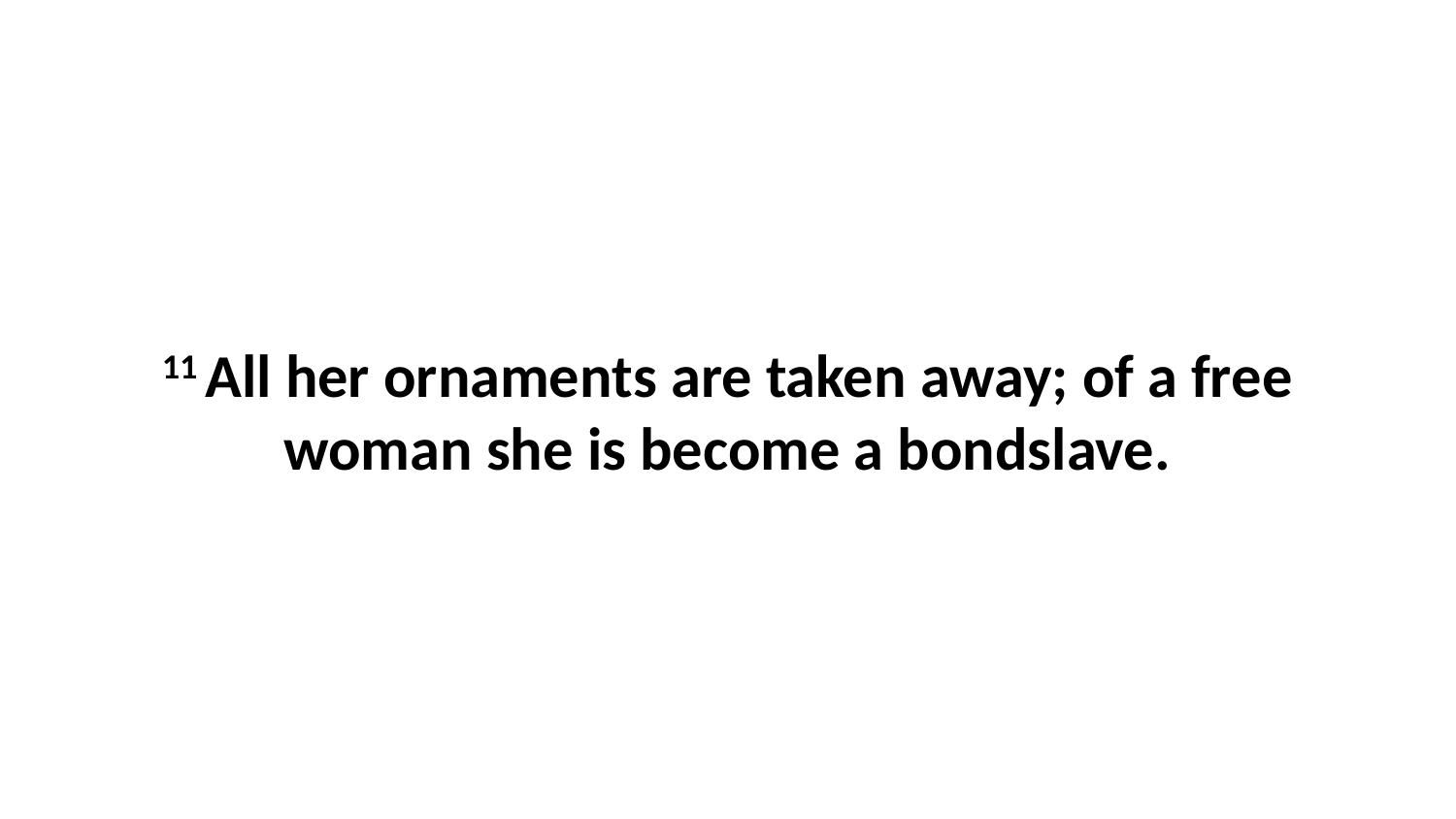

11 All her ornaments are taken away; of a free woman she is become a bondslave.